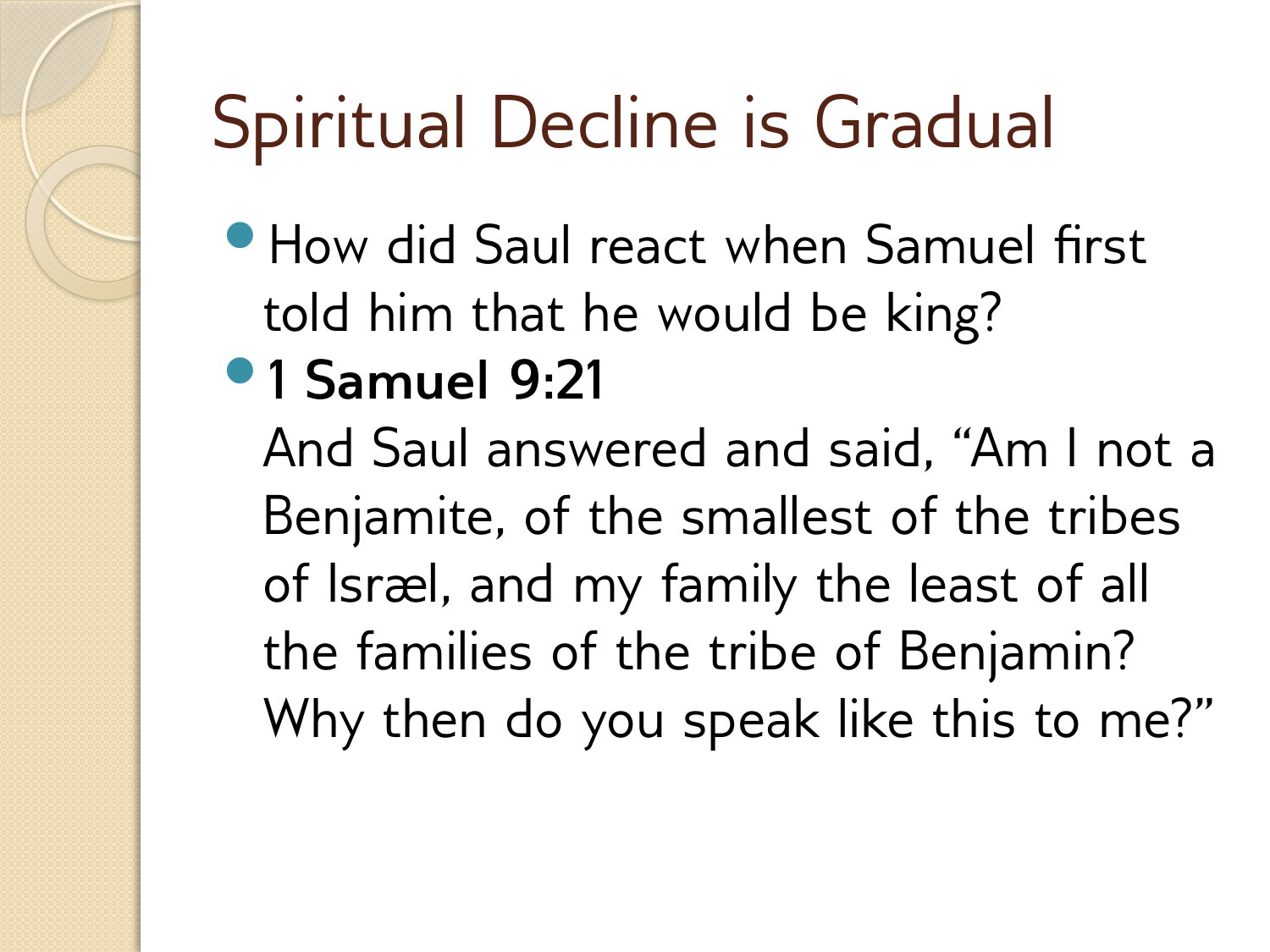

# Spiritual Decline is Gradual
How did Saul react when Samuel first told him that he would be king?
1 Samuel 9:21
And Saul answered and said, “Am I not a Benjamite, of the smallest of the tribes of Israel, and my family the least of all the families of the tribe of Benjamin? Why then do you speak like this to me?”